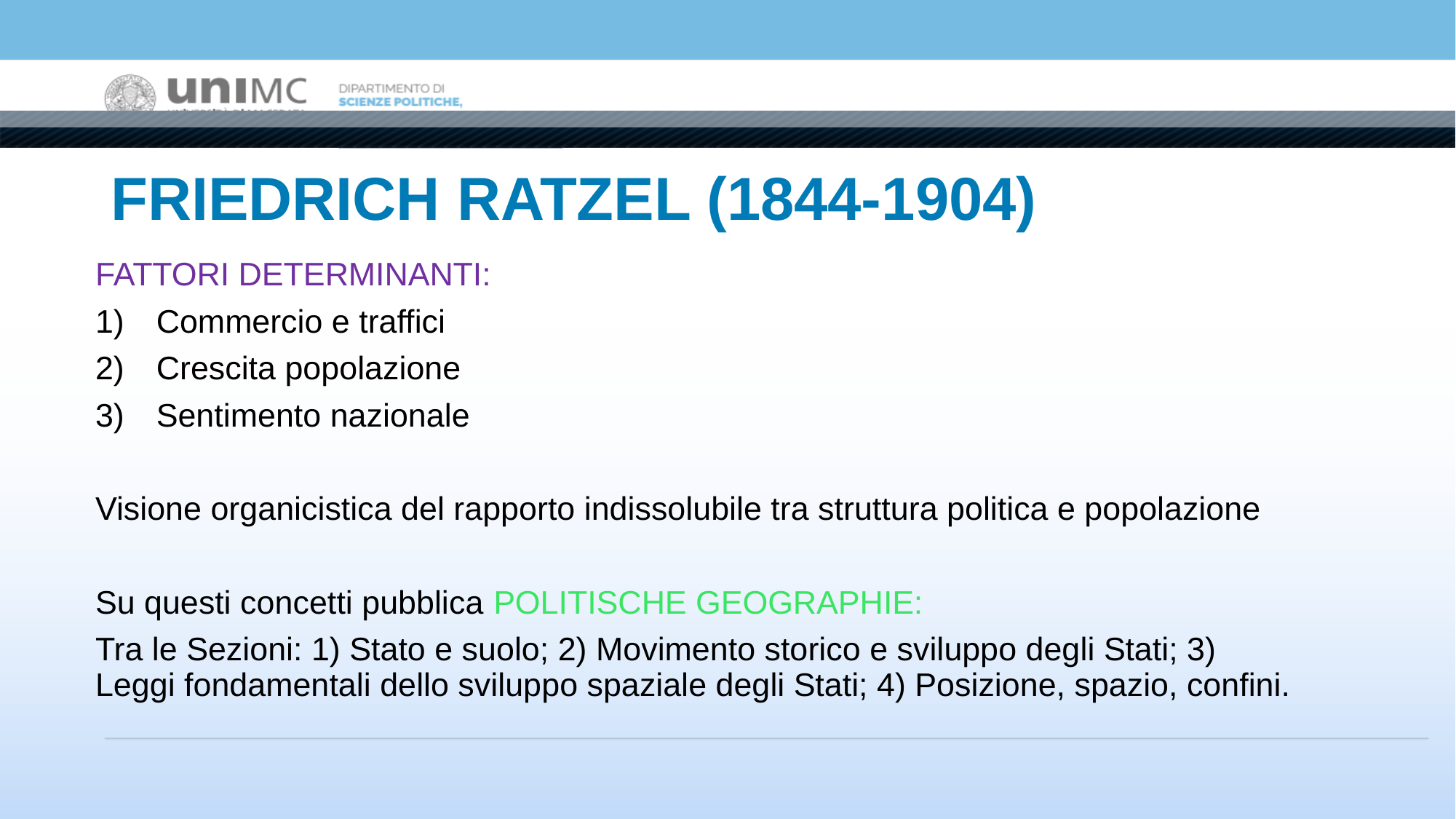

# FRIEDRICH RATZEL (1844-1904)
FATTORI DETERMINANTI:
Commercio e traffici
Crescita popolazione
Sentimento nazionale

Visione organicistica del rapporto indissolubile tra struttura politica e popolazione

Su questi concetti pubblica POLITISCHE GEOGRAPHIE:
Tra le Sezioni: 1) Stato e suolo; 2) Movimento storico e sviluppo degli Stati; 3) Leggi fondamentali dello sviluppo spaziale degli Stati; 4) Posizione, spazio, confini.